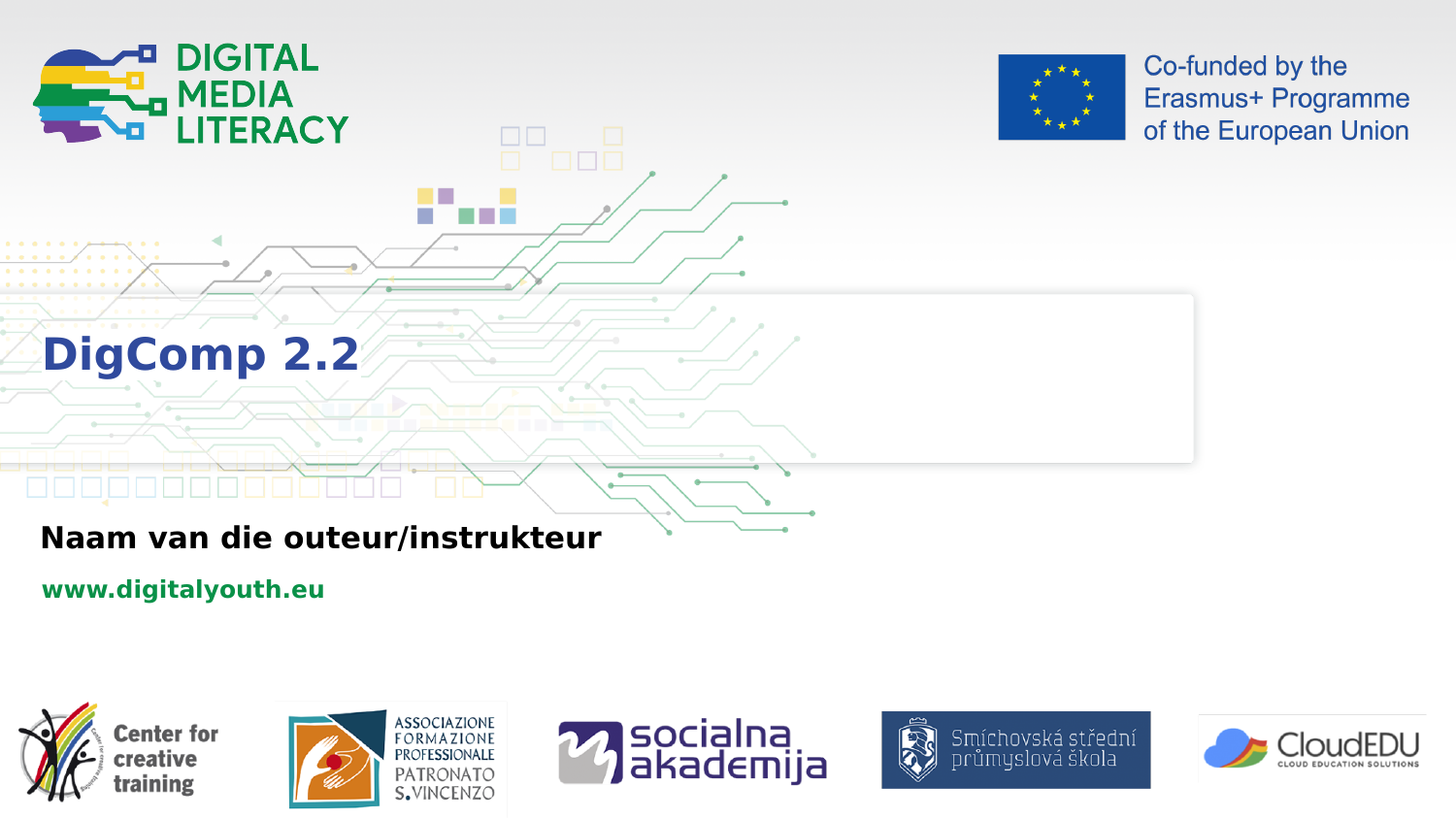

DigComp 2.2
Naam van die outeur/instrukteur
www.digitalyouth.eu